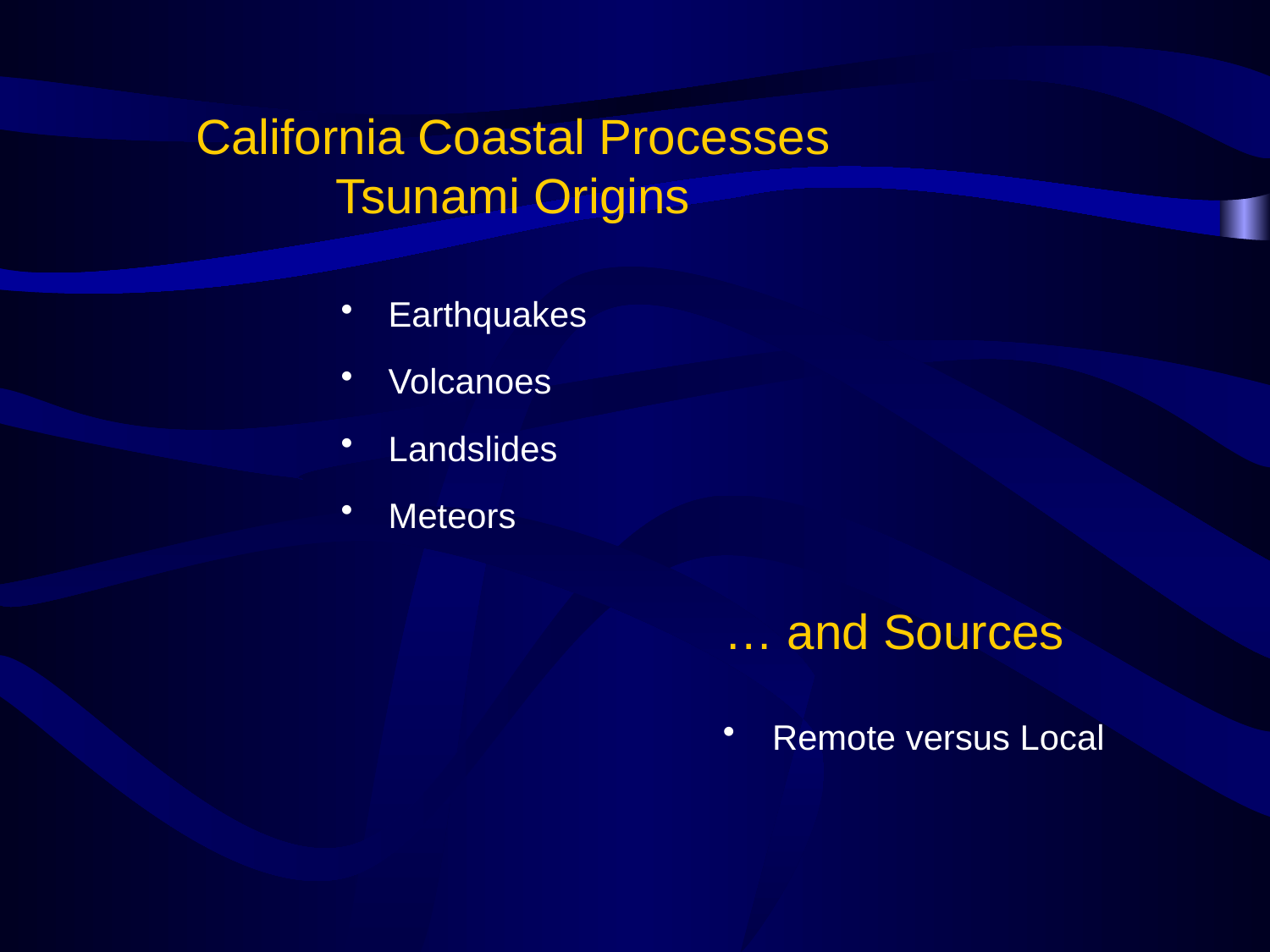

# California Coastal Processes Tsunami Origins
Earthquakes
Volcanoes
Landslides
Meteors
… and Sources
  Remote versus Local